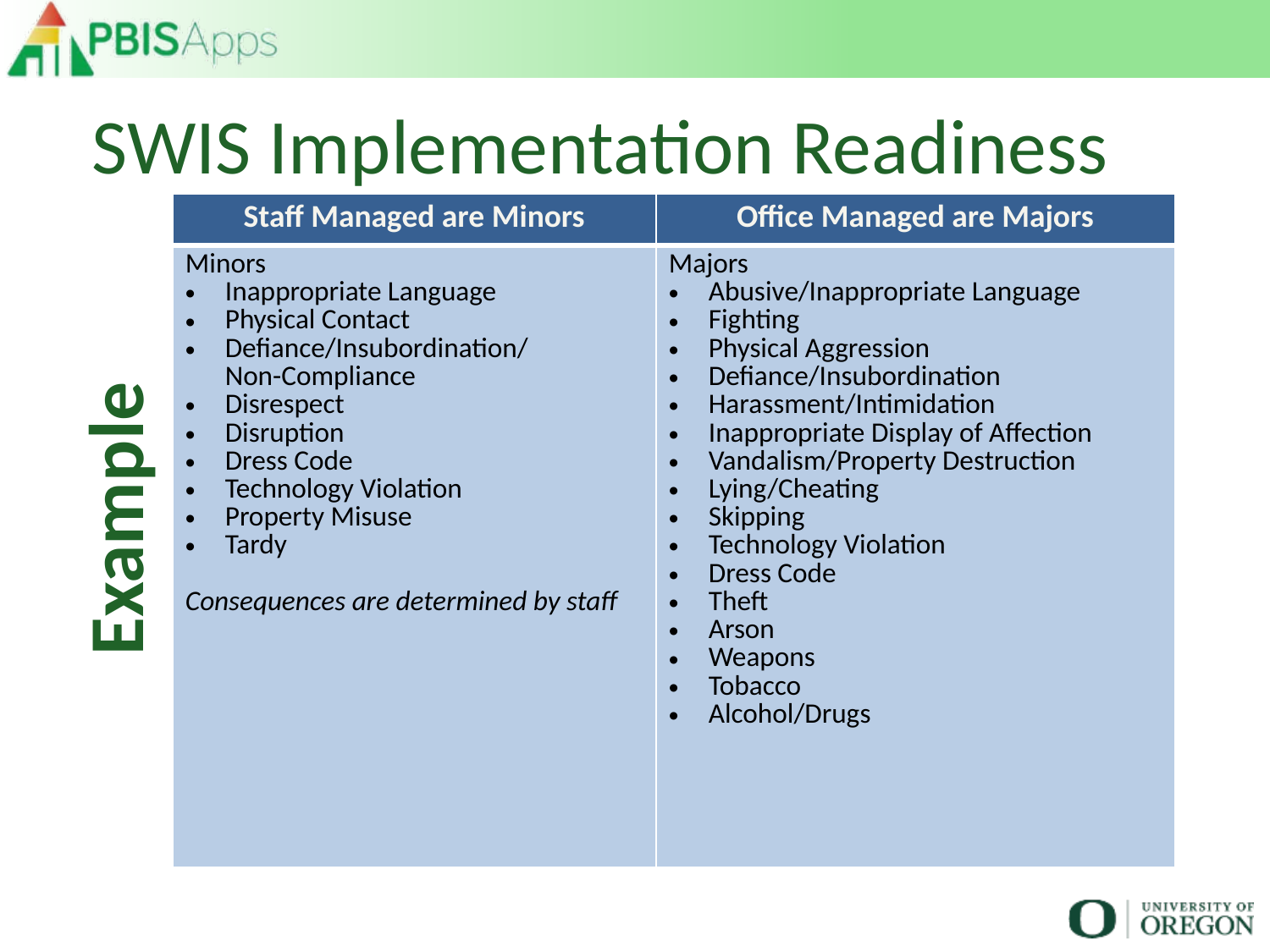

# SWIS Implementation Readiness
| Staff Managed are Minors | Office Managed are Majors |
| --- | --- |
| Minors Inappropriate Language Physical Contact Defiance/Insubordination/ Non-Compliance Disrespect Disruption Dress Code Technology Violation Property Misuse Tardy Consequences are determined by staff | Majors Abusive/Inappropriate Language Fighting Physical Aggression Defiance/Insubordination Harassment/Intimidation Inappropriate Display of Affection Vandalism/Property Destruction Lying/Cheating Skipping Technology Violation Dress Code Theft Arson Weapons Tobacco Alcohol/Drugs |
Example